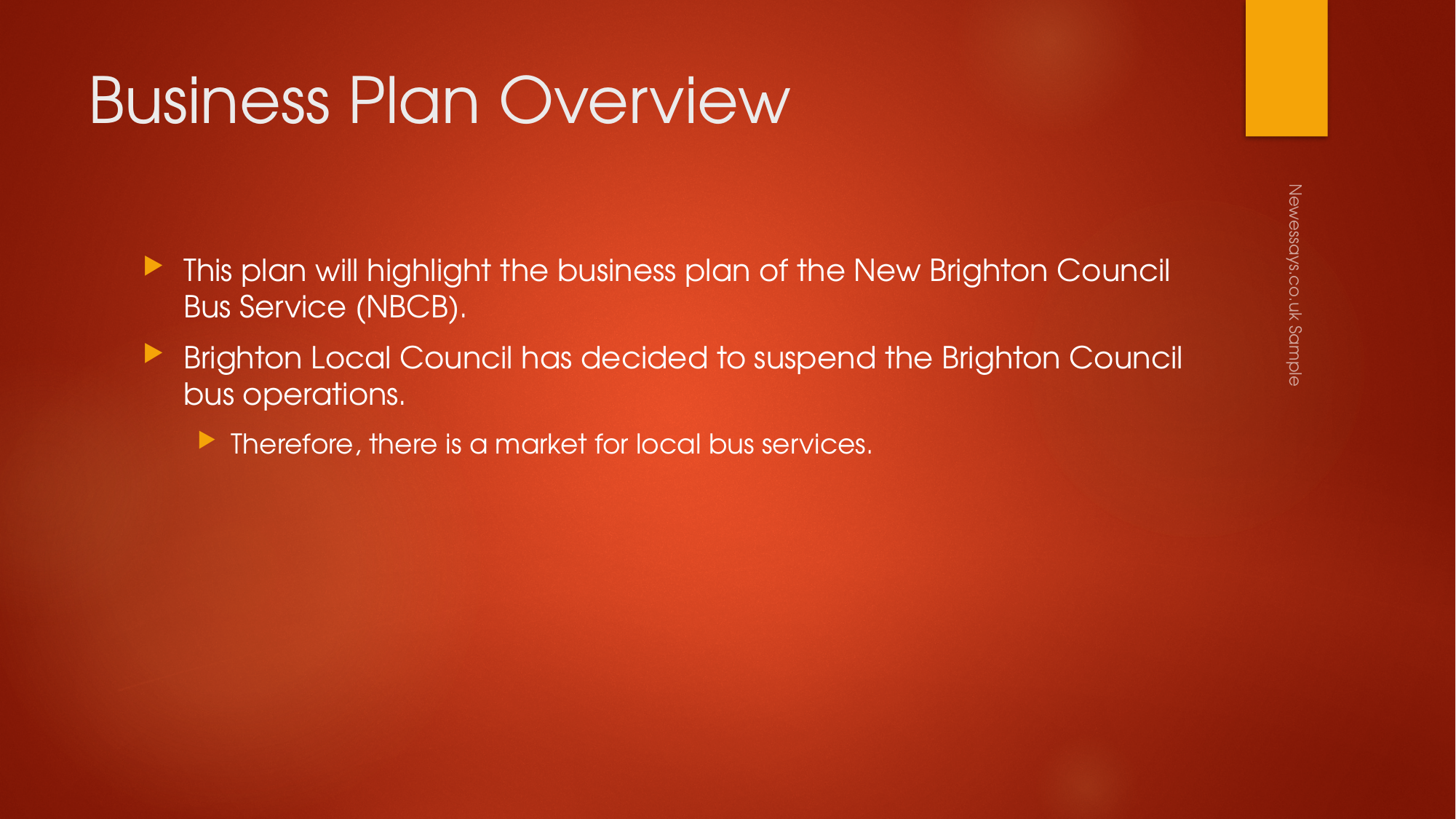

# Business Plan Overview
This plan will highlight the business plan of the New Brighton Council Bus Service (NBCB).
Brighton Local Council has decided to suspend the Brighton Council bus operations.
Therefore, there is a market for local bus services.

Newessays.co.uk Sample